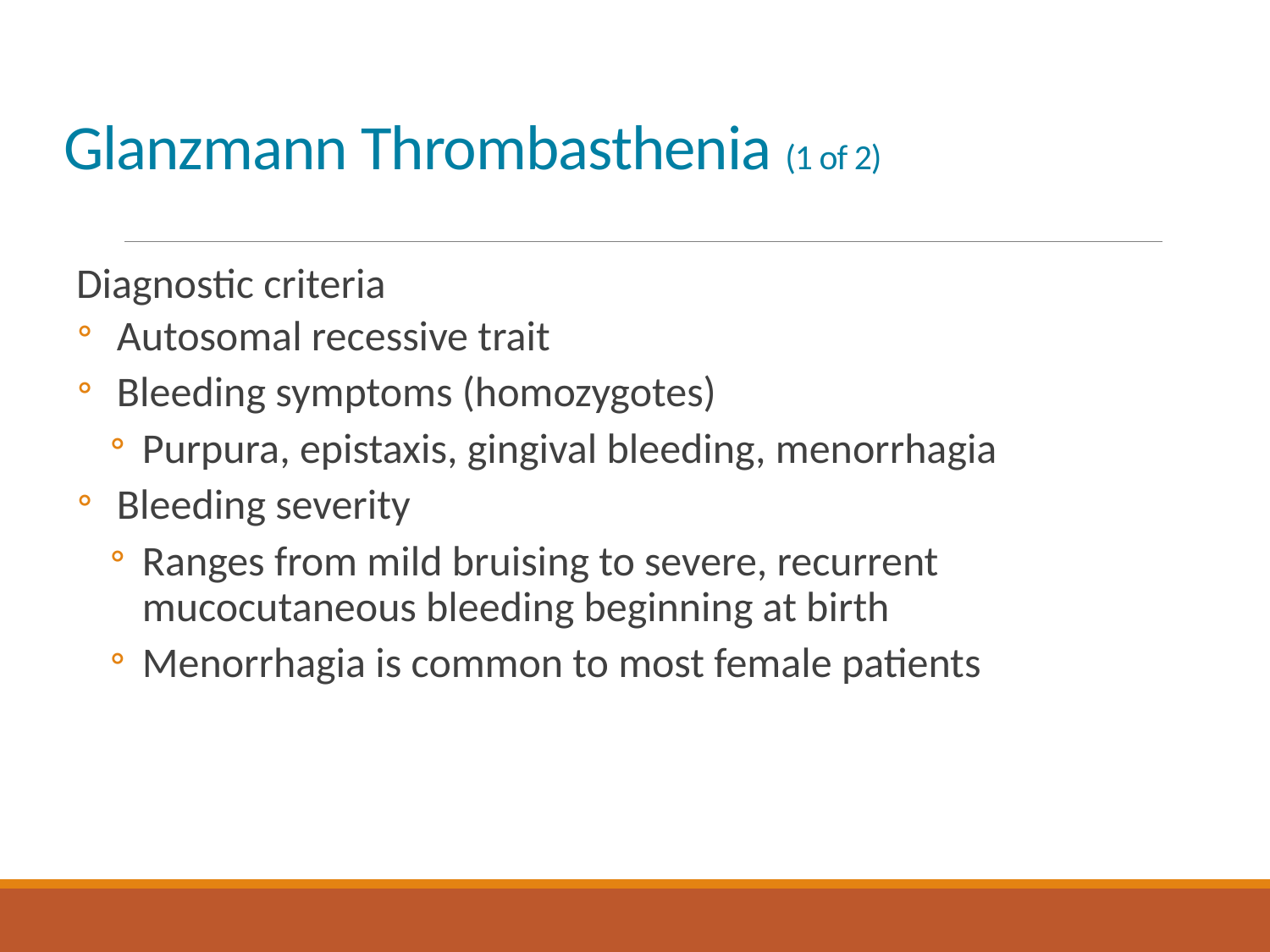

# Glanzmann Thrombasthenia (1 of 2)
Diagnostic criteria
Autosomal recessive trait
Bleeding symptoms (homozygotes)
Purpura, epistaxis, gingival bleeding, menorrhagia
Bleeding severity
Ranges from mild bruising to severe, recurrent mucocutaneous bleeding beginning at birth
Menorrhagia is common to most female patients